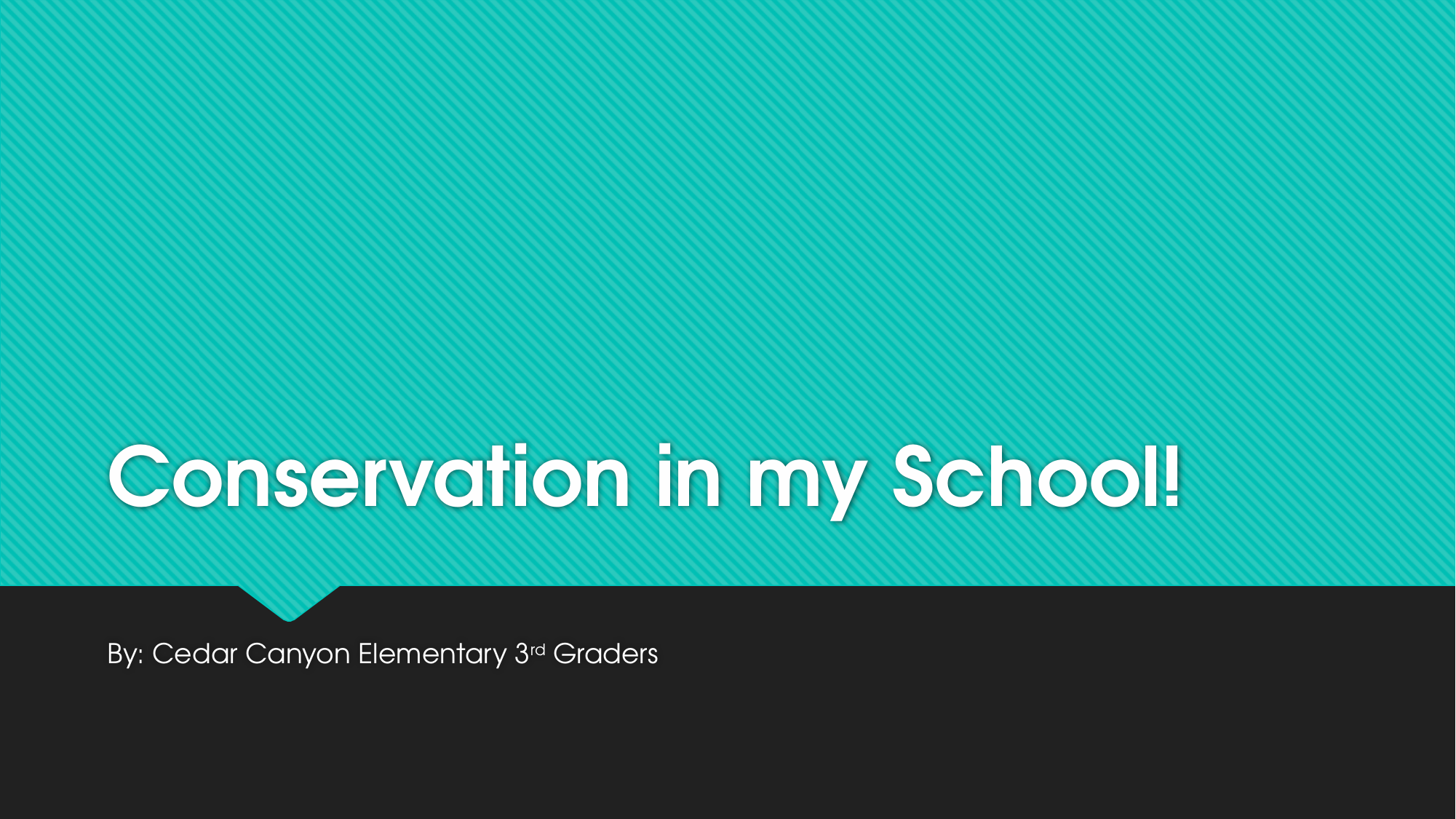

# Conservation in my School!
By: Cedar Canyon Elementary 3rd Graders